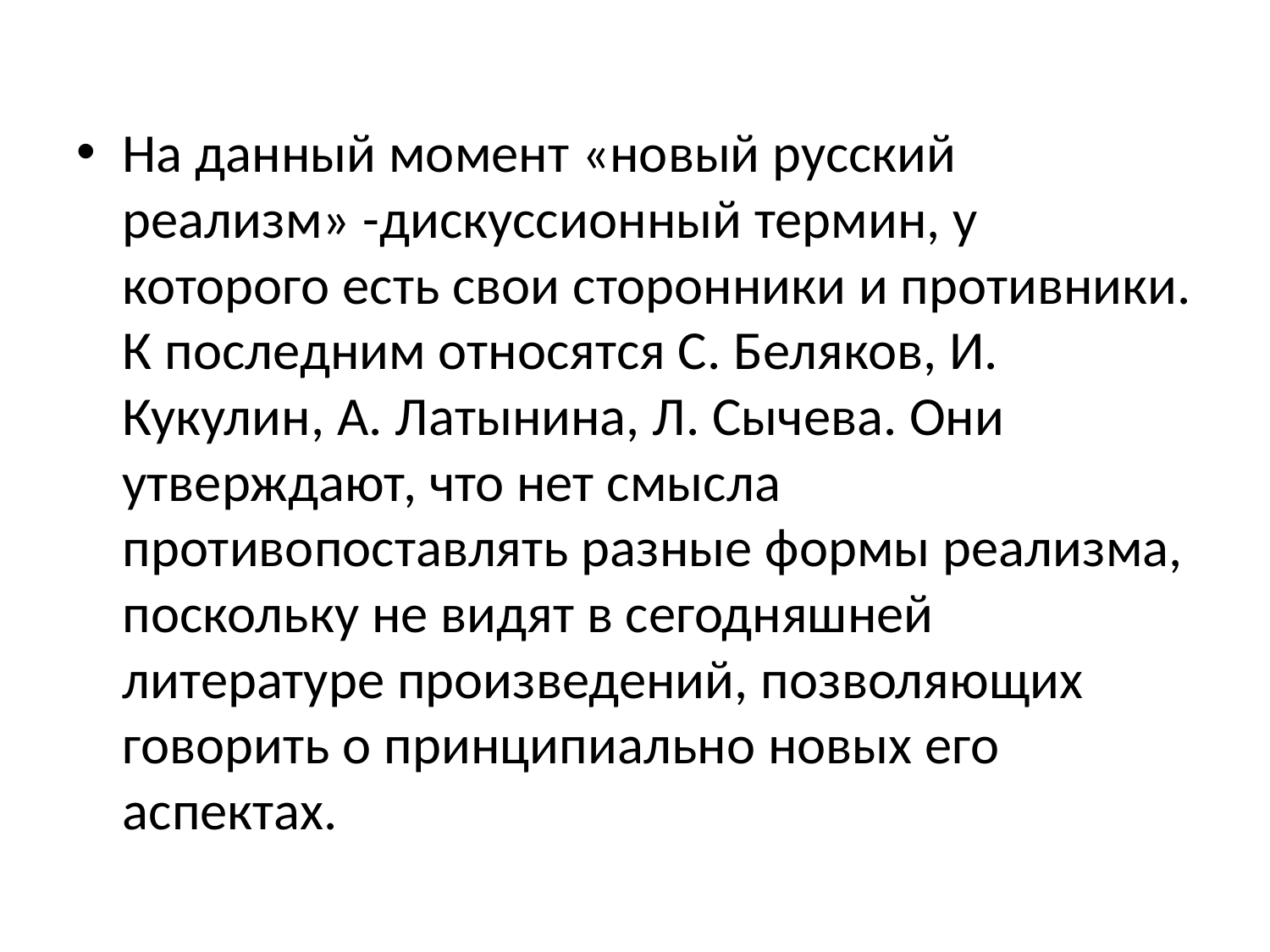

На данный момент «новый русский реализм» -дискуссионный термин, у которого есть свои сторонники и противники. К последним относятся С. Беляков, И. Кукулин, А. Латынина, Л. Сычева. Они утверждают, что нет смысла противопоставлять разные формы реализма, поскольку не видят в сегодняшней литературе произведений, позволяющих говорить о принципиально новых его аспектах.